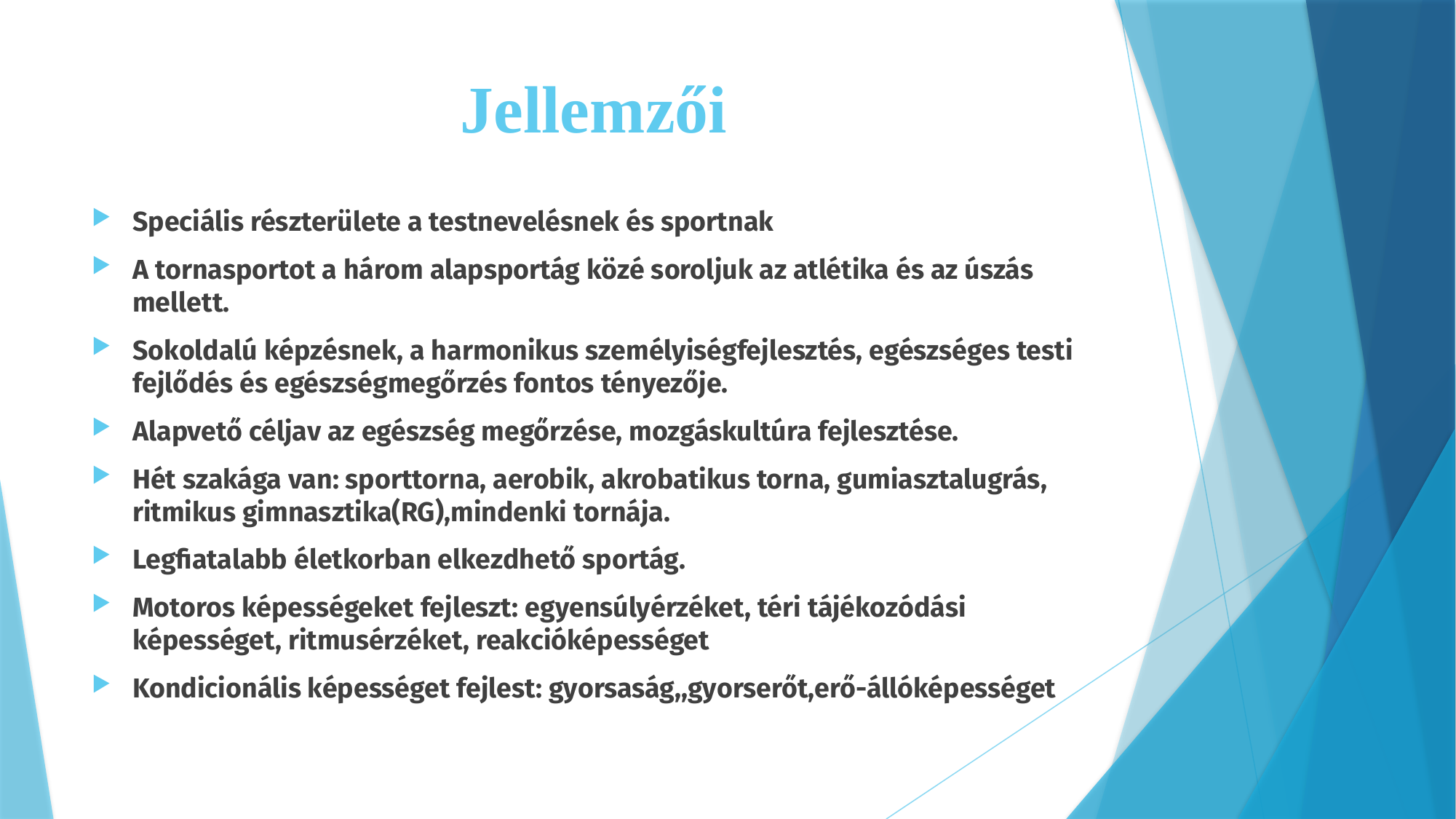

# Jellemzői
Speciális részterülete a testnevelésnek és sportnak
A tornasportot a három alapsportág közé soroljuk az atlétika és az úszás mellett.
Sokoldalú képzésnek, a harmonikus személyiségfejlesztés, egészséges testi fejlődés és egészségmegőrzés fontos tényezője.
Alapvető céljav az egészség megőrzése, mozgáskultúra fejlesztése.
Hét szakága van: sporttorna, aerobik, akrobatikus torna, gumiasztalugrás, ritmikus gimnasztika(RG),mindenki tornája.
Legfiatalabb életkorban elkezdhető sportág.
Motoros képességeket fejleszt: egyensúlyérzéket, téri tájékozódási képességet, ritmusérzéket, reakcióképességet
Kondicionális képességet fejlest: gyorsaság,,gyorserőt,erő-állóképességet